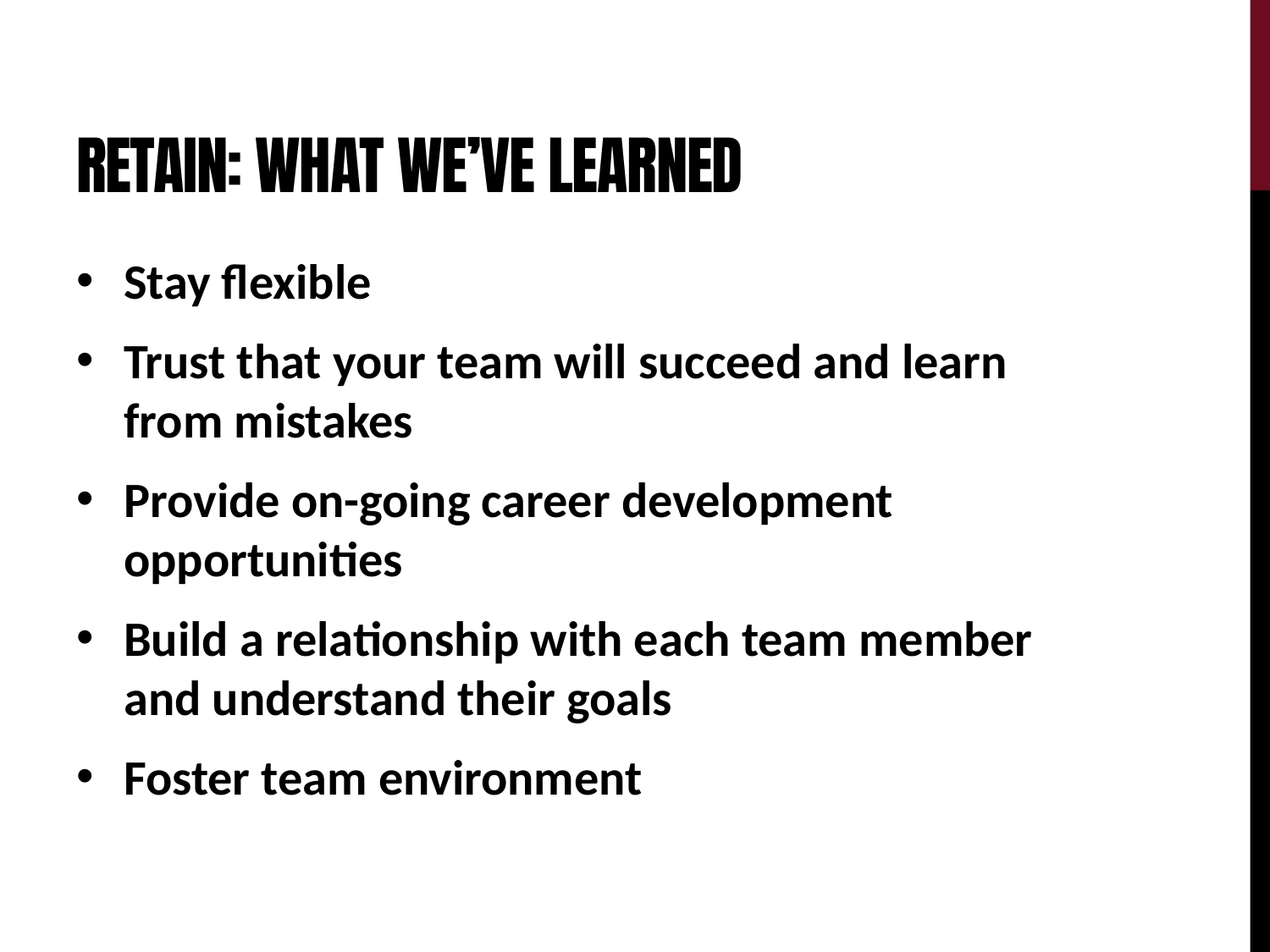

# Retain: what we’ve learned
Stay flexible
Trust that your team will succeed and learn from mistakes
Provide on-going career development opportunities
Build a relationship with each team member and understand their goals
Foster team environment